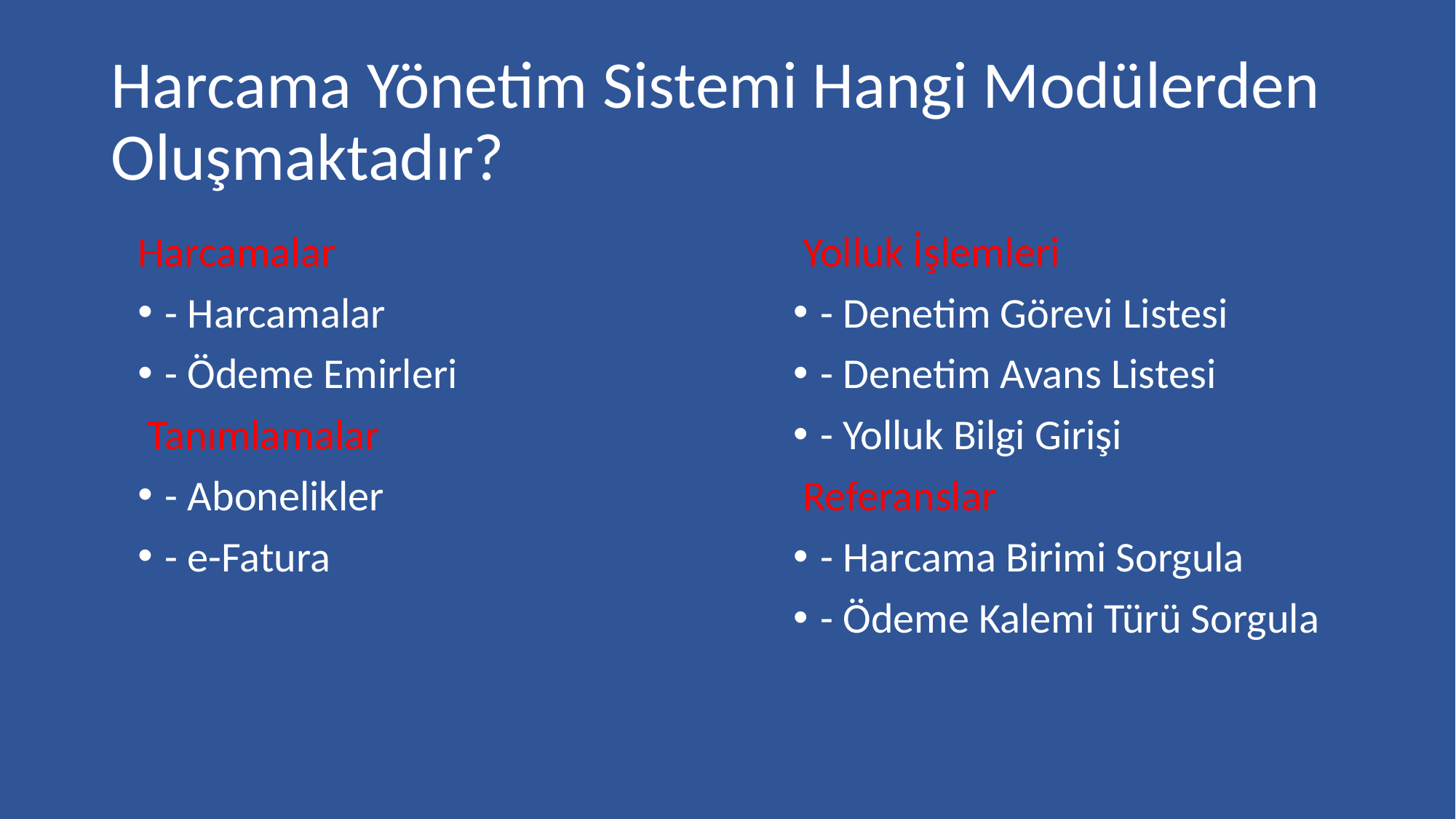

# Harcama Yönetim Sistemi Hangi Modülerden Oluşmaktadır?
Harcamalar
- Harcamalar
- Ödeme Emirleri
 Tanımlamalar
- Abonelikler
- e-Fatura
 Yolluk İşlemleri
- Denetim Görevi Listesi
- Denetim Avans Listesi
- Yolluk Bilgi Girişi
 Referanslar
- Harcama Birimi Sorgula
- Ödeme Kalemi Türü Sorgula